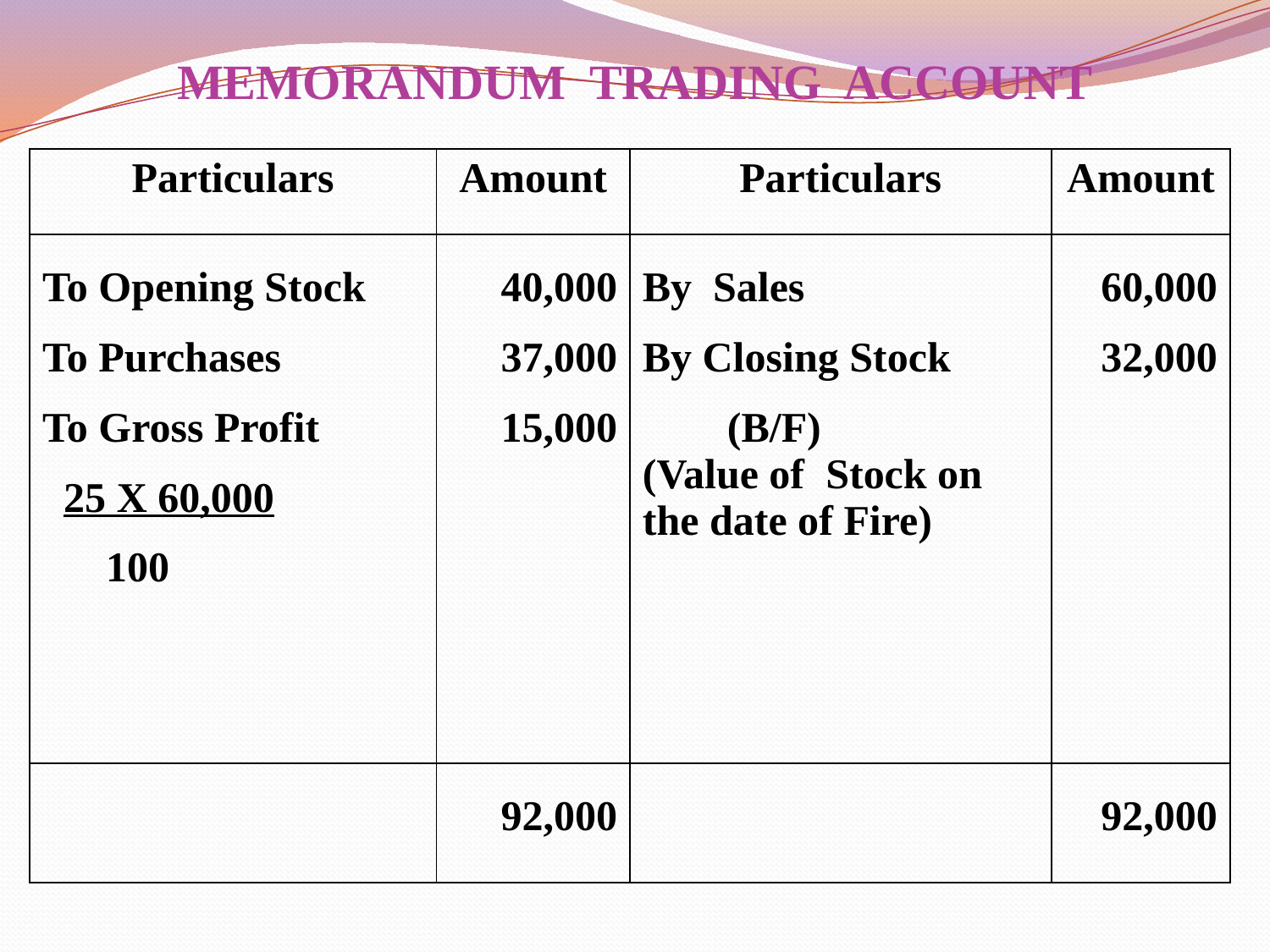

# MEMORANDUM  TRADING  ACCOUNT
| Particulars | Amount | Particulars | Amount |
| --- | --- | --- | --- |
| To Opening Stock To Purchases To Gross Profit 25 X 60,000 100 | 40,000 37,000 15,000 | By Sales By Closing Stock (B/F) (Value of Stock on the date of Fire) | 60,000 32,000 |
|  | 92,000 |  | 92,000 |